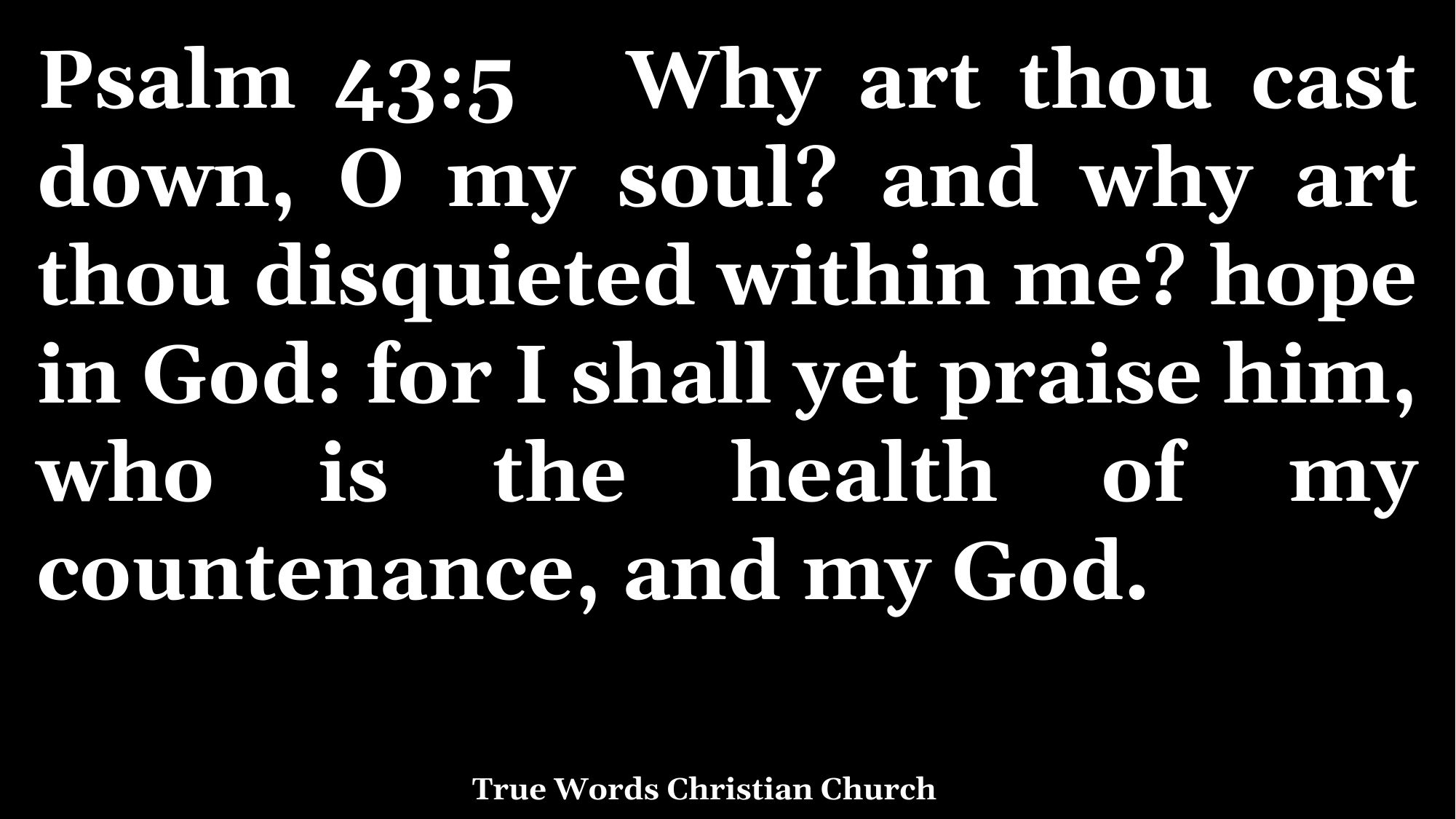

Psalm 43:5   Why art thou cast down, O my soul? and why art thou disquieted within me? hope in God: for I shall yet praise him, who is the health of my countenance, and my God.
True Words Christian Church